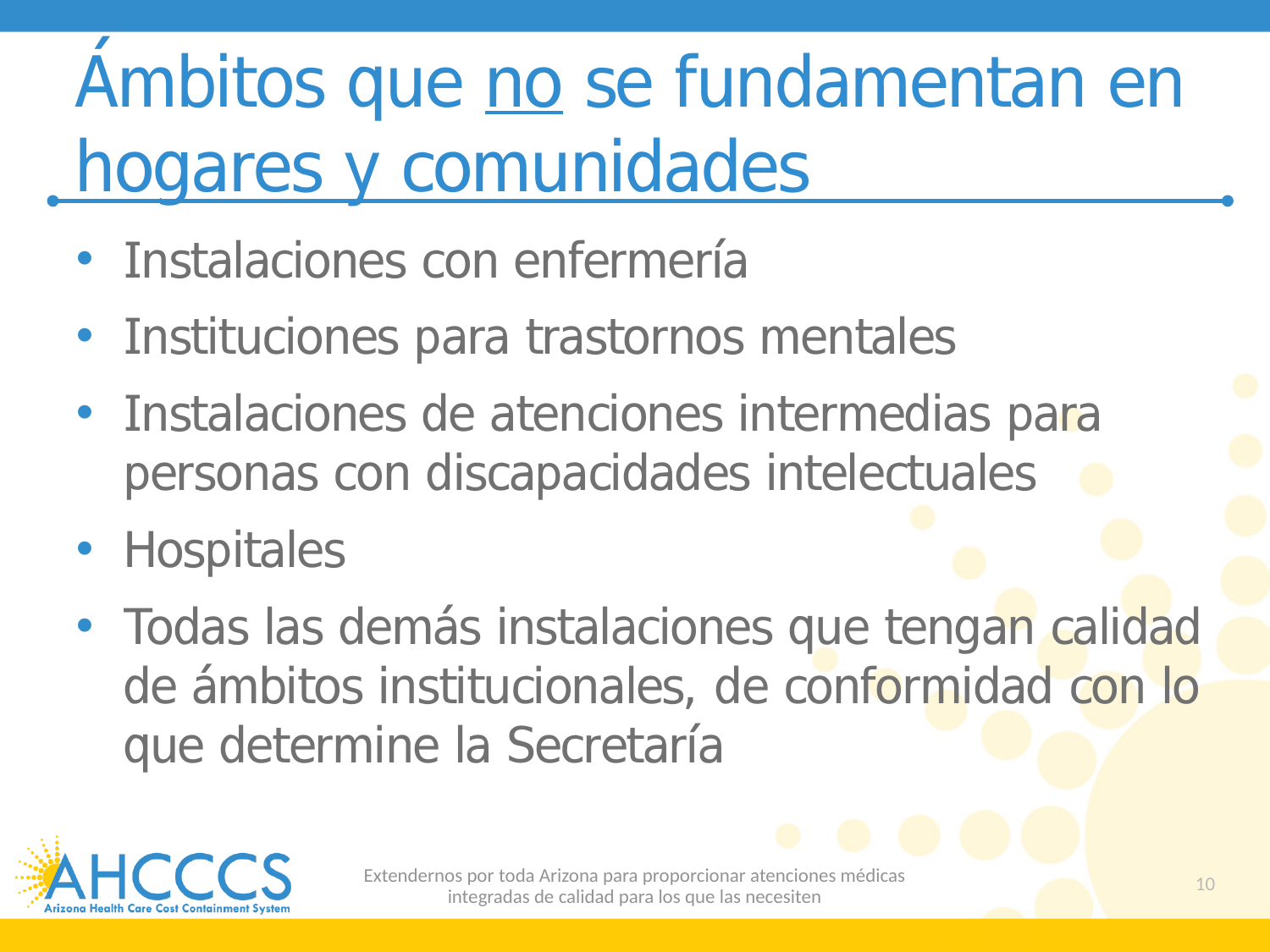

# Ámbitos que no se fundamentan en hogares y comunidades
Instalaciones con enfermería
Instituciones para trastornos mentales
Instalaciones de atenciones intermedias para personas con discapacidades intelectuales
Hospitales
Todas las demás instalaciones que tengan calidad de ámbitos institucionales, de conformidad con lo que determine la Secretaría
Extendernos por toda Arizona para proporcionar atenciones médicas
integradas de calidad para los que las necesiten
10